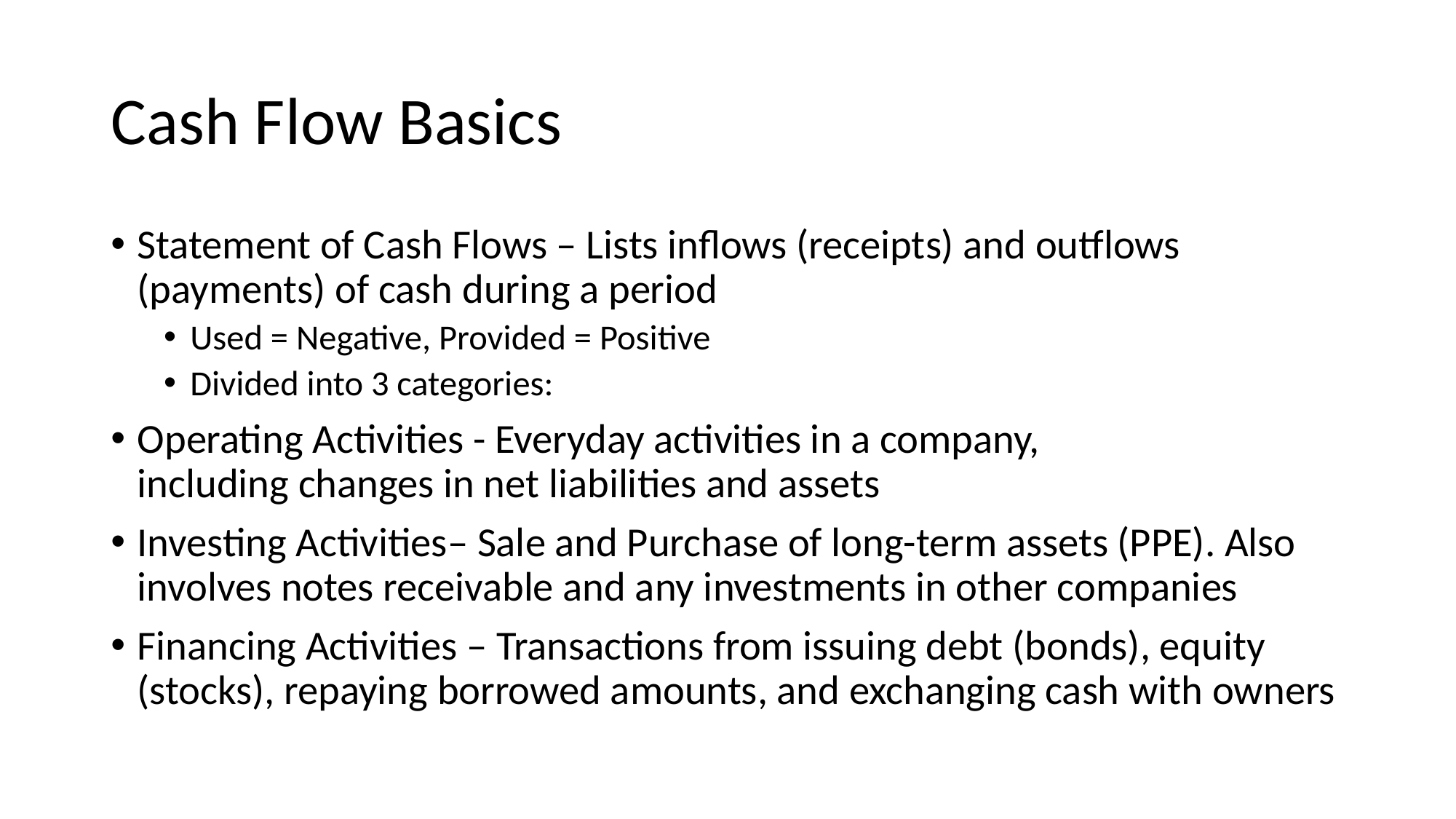

# Cash Flow Basics
Statement of Cash Flows – Lists inflows (receipts) and outflows (payments) of cash during a period
Used = Negative, Provided = Positive
Divided into 3 categories:
Operating Activities - Everyday activities in a company, including changes in net liabilities and assets
Investing Activities– Sale and Purchase of long-term assets (PPE). Also involves notes receivable and any investments in other companies
Financing Activities – Transactions from issuing debt (bonds), equity (stocks), repaying borrowed amounts, and exchanging cash with owners